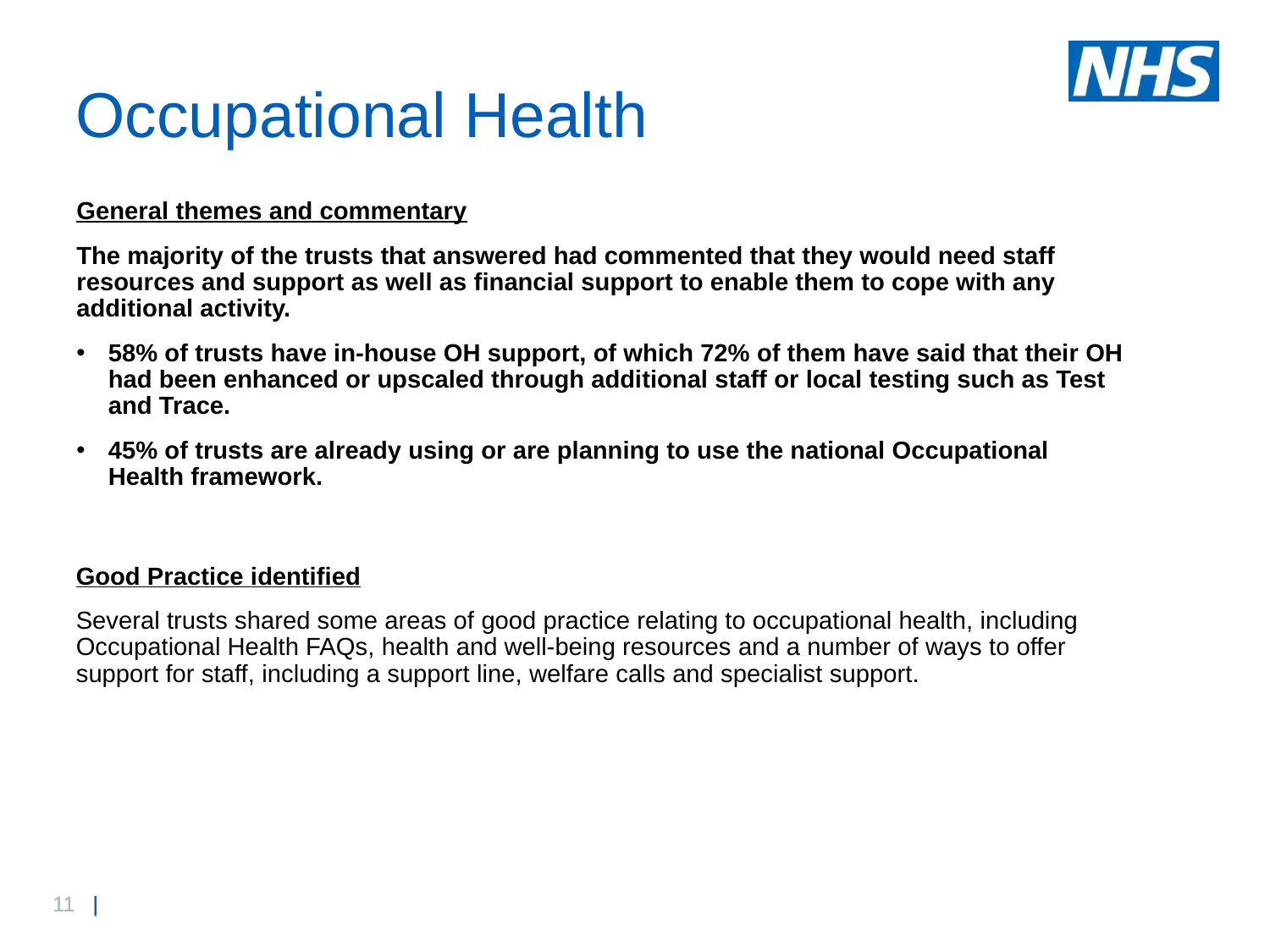

# Occupational Health
General themes and commentary
The majority of the trusts that answered had commented that they would need staff resources and support as well as financial support to enable them to cope with any additional activity.
58% of trusts have in-house OH support, of which 72% of them have said that their OH had been enhanced or upscaled through additional staff or local testing such as Test and Trace.
45% of trusts are already using or are planning to use the national Occupational Health framework.

Good Practice identified
Several trusts shared some areas of good practice relating to occupational health, including Occupational Health FAQs, health and well-being resources and a number of ways to offer support for staff, including a support line, welfare calls and specialist support.